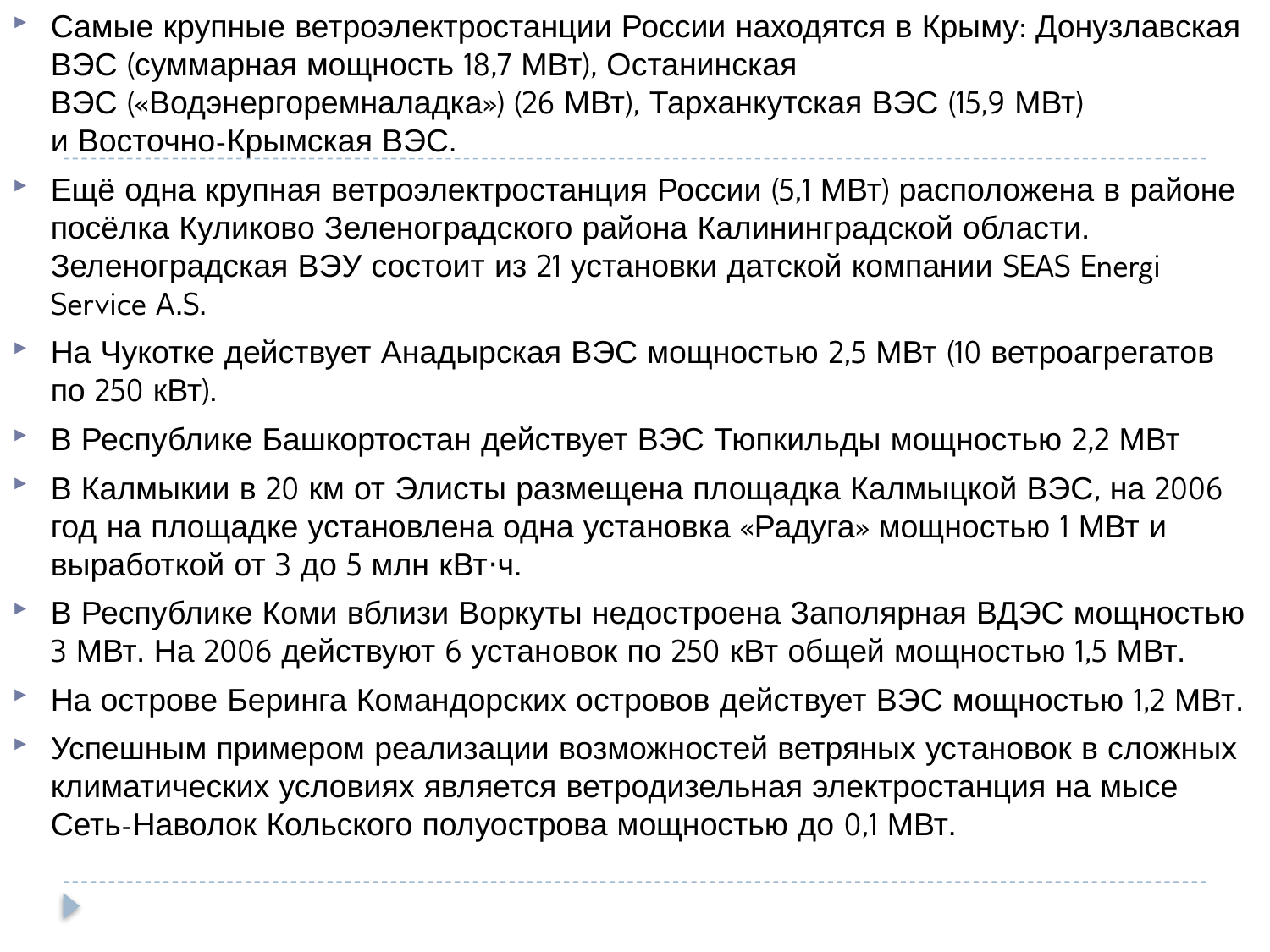

Самые крупные ветроэлектростанции России находятся в Крыму: Донузлавская ВЭС (суммарная мощность 18,7 МВт), Останинская ВЭС («Водэнергоремналадка») (26 МВт), Тарханкутская ВЭС (15,9 МВт) и Восточно-Крымская ВЭС.
Ещё одна крупная ветроэлектростанция России (5,1 МВт) расположена в районе посёлка Куликово Зеленоградского района Калининградской области. Зеленоградская ВЭУ состоит из 21 установки датской компании SEAS Energi Service A.S.
На Чукотке действует Анадырская ВЭС мощностью 2,5 МВт (10 ветроагрегатов по 250 кВт).
В Республике Башкортостан действует ВЭС Тюпкильды мощностью 2,2 МВт
В Калмыкии в 20 км от Элисты размещена площадка Калмыцкой ВЭС, на 2006 год на площадке установлена одна установка «Радуга» мощностью 1 МВт и выработкой от 3 до 5 млн кВт⋅ч.
В Республике Коми вблизи Воркуты недостроена Заполярная ВДЭС мощностью 3 МВт. На 2006 действуют 6 установок по 250 кВт общей мощностью 1,5 МВт.
На острове Беринга Командорских островов действует ВЭС мощностью 1,2 МВт.
Успешным примером реализации возможностей ветряных установок в сложных климатических условиях является ветродизельная электростанция на мысе Сеть-Наволок Кольского полуострова мощностью до 0,1 МВт.